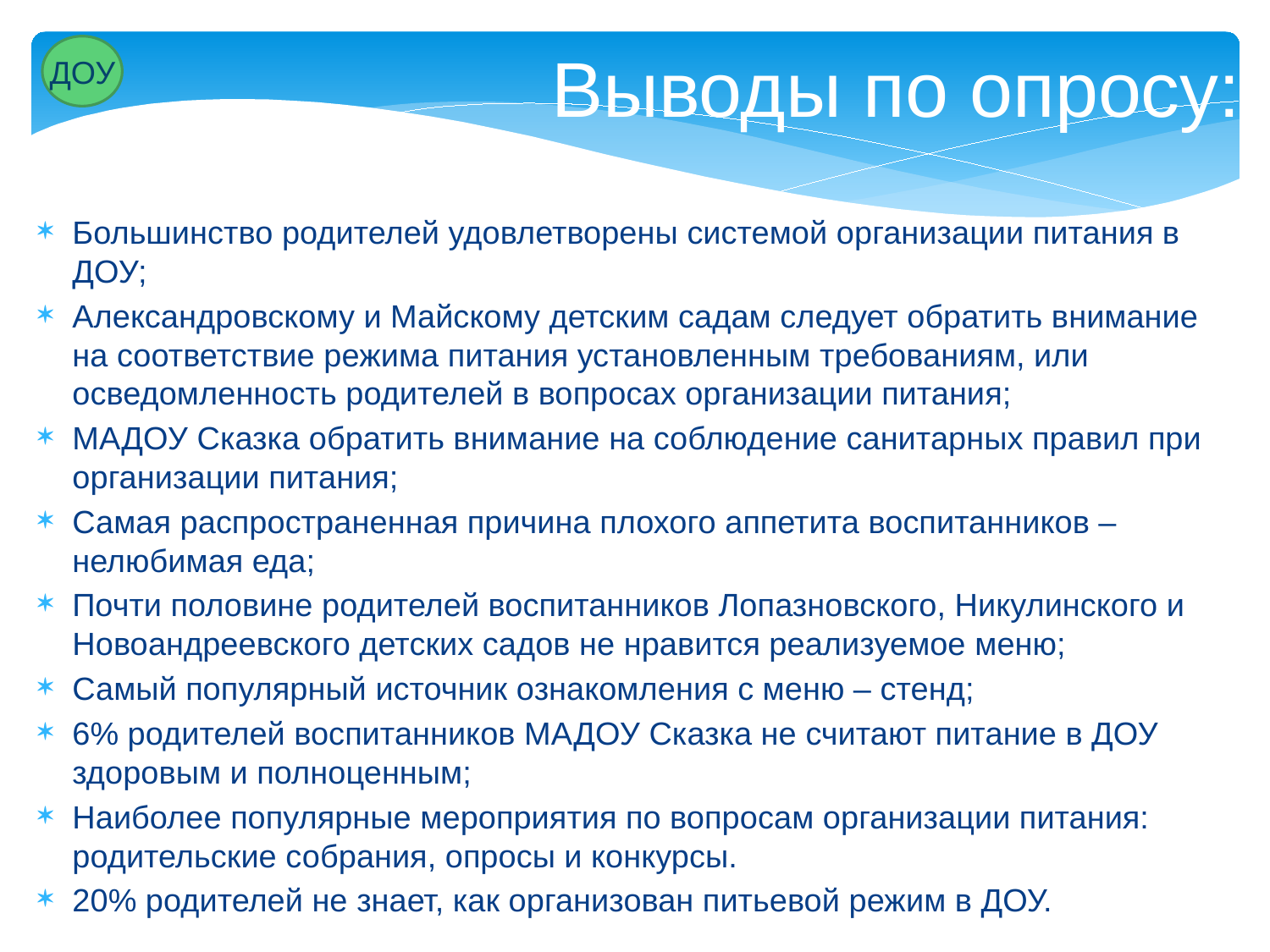

Выводы по опросу:

ДОУ
Большинство родителей удовлетворены системой организации питания в ДОУ;
Александровскому и Майскому детским садам следует обратить внимание на соответствие режима питания установленным требованиям, или осведомленность родителей в вопросах организации питания;
МАДОУ Сказка обратить внимание на соблюдение санитарных правил при организации питания;
Самая распространенная причина плохого аппетита воспитанников – нелюбимая еда;
Почти половине родителей воспитанников Лопазновского, Никулинского и Новоандреевского детских садов не нравится реализуемое меню;
Самый популярный источник ознакомления с меню – стенд;
6% родителей воспитанников МАДОУ Сказка не считают питание в ДОУ здоровым и полноценным;
Наиболее популярные мероприятия по вопросам организации питания: родительские собрания, опросы и конкурсы.
20% родителей не знает, как организован питьевой режим в ДОУ.